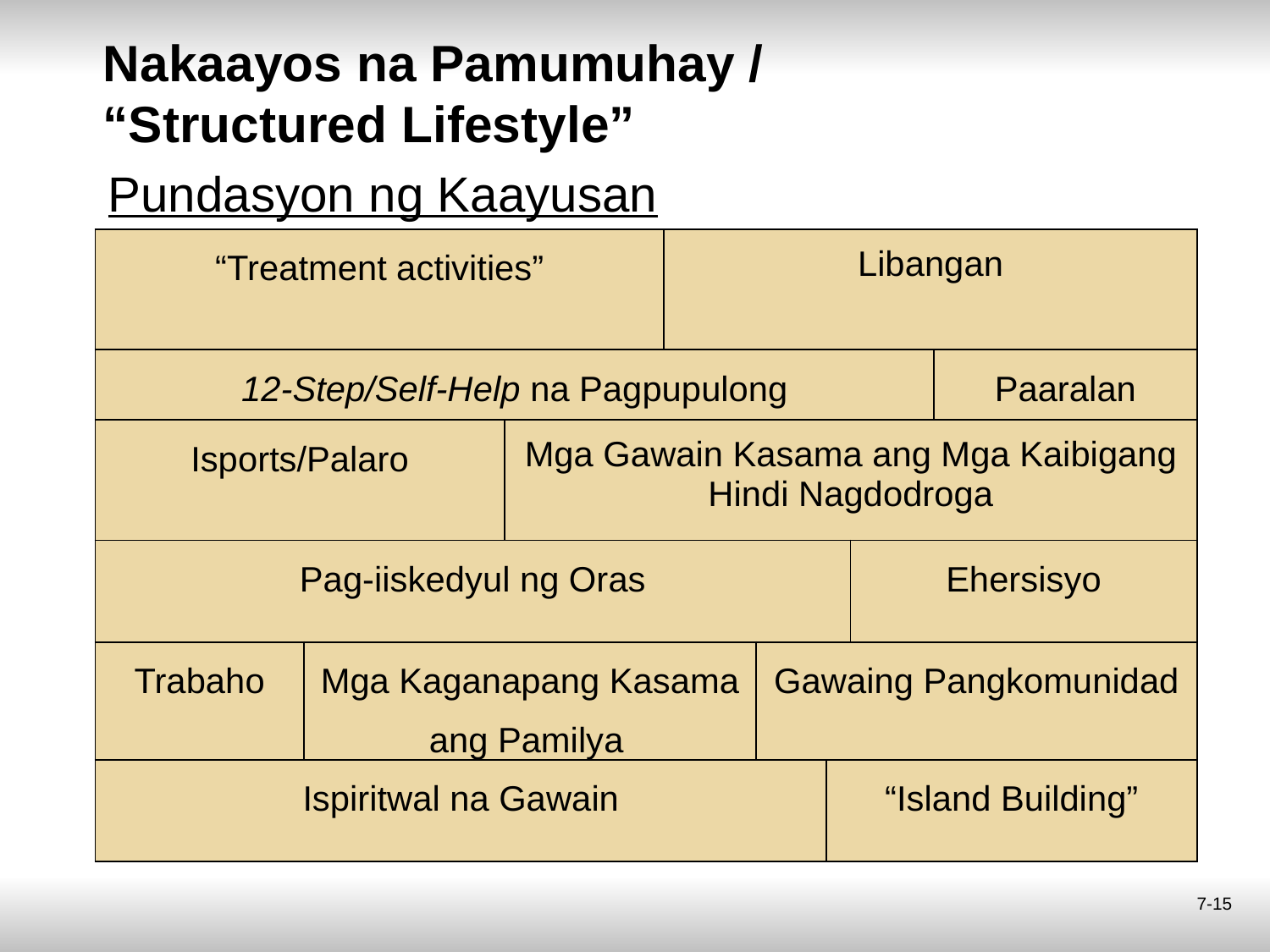

Nakaayos na Pamumuhay /
“Structured Lifestyle”
# Pundasyon ng Kaayusan
| “Treatment activities” |  |  | Libangan |  |  |  |  |
| --- | --- | --- | --- | --- | --- | --- | --- |
| 12-Step/Self-Help na Pagpupulong |  |  |  |  |  |  | Paaralan |
| Isports/Palaro |  | Mga Gawain Kasama ang Mga Kaibigang Hindi Nagdodroga | Activities With Friends Who Are Drug Free |  |  |  |  |
| Pag-iiskedyul ng Oras |  |  |  |  | Exercise | Ehersisyo |  |
| Trabaho | Mga Kaganapang Kasama ang Pamilya |  |  | Gawaing Pangkomunidad |  |  |  |
| Ispiritwal na Gawain |  |  |  |  | “Island Building” |  |  |
7-15